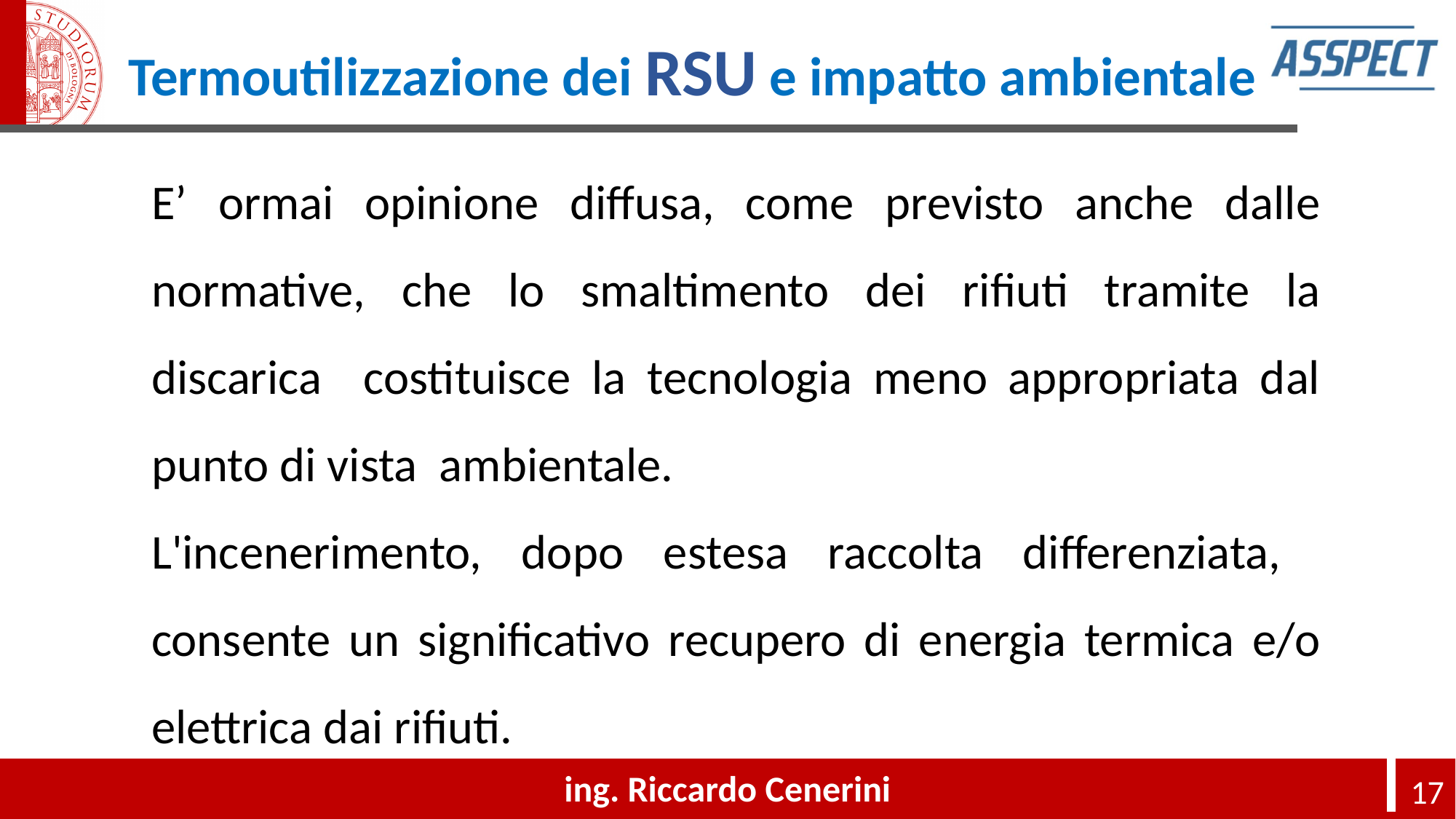

# Termoutilizzazione dei RSU e impatto ambientale
E’ ormai opinione diffusa, come previsto anche dalle normative, che lo smaltimento dei rifiuti tramite la discarica  costituisce la tecnologia meno appropriata dal punto di vista  ambientale.
L'incenerimento, dopo estesa raccolta differenziata,  consente un significativo recupero di energia termica e/o elettrica dai rifiuti.
ing. Riccardo Cenerini
17